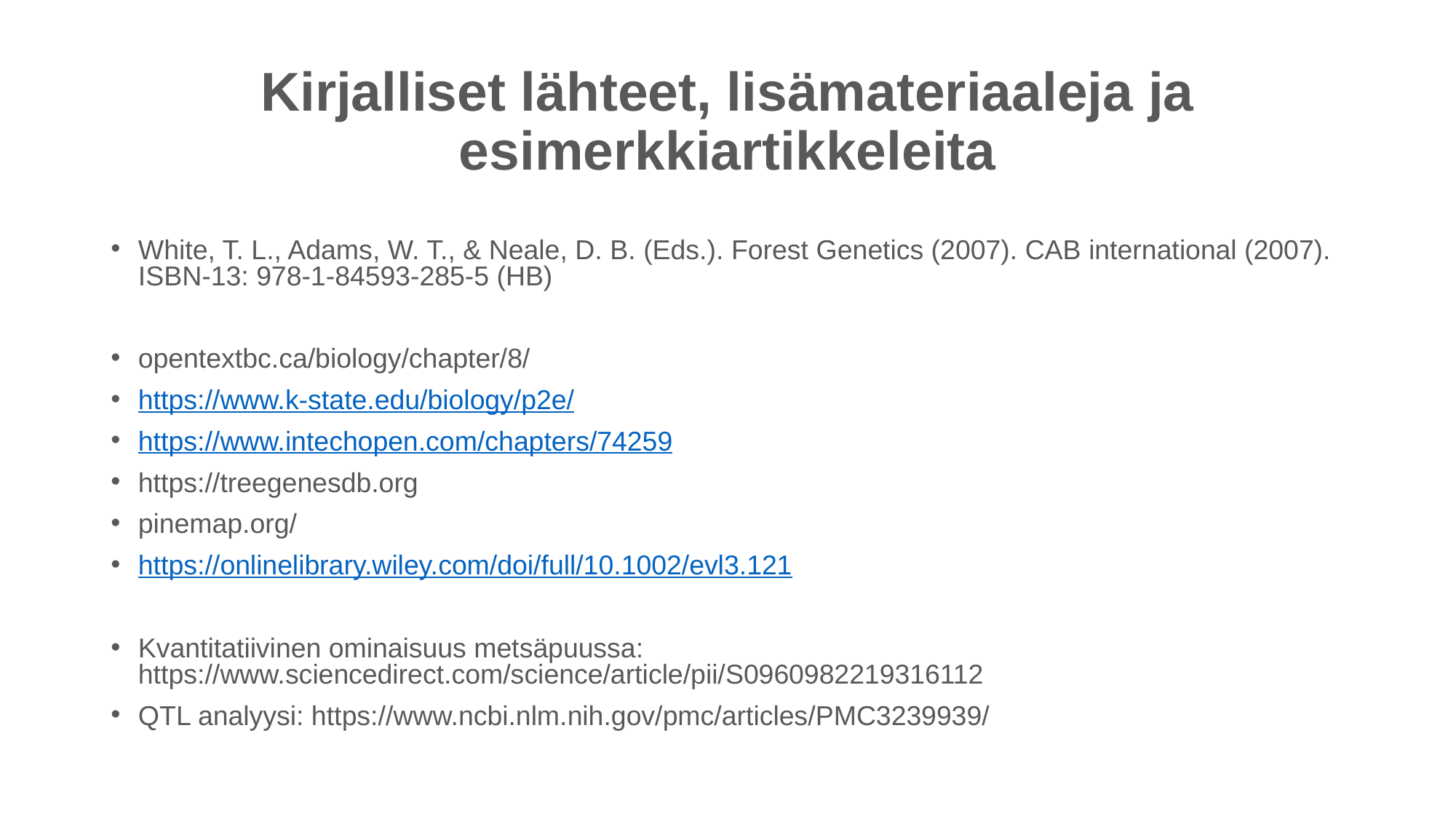

# Kirjalliset lähteet, lisämateriaaleja ja esimerkkiartikkeleita
White, T. L., Adams, W. T., & Neale, D. B. (Eds.). Forest Genetics (2007). CAB international (2007).
ISBN-13: 978-1-84593-285-5 (HB)

opentextbc.ca/biology/chapter/8/
https://www.k-state.edu/biology/p2e/
https://www.intechopen.com/chapters/74259
https://treegenesdb.org
pinemap.org/
https://onlinelibrary.wiley.com/doi/full/10.1002/evl3.121

Kvantitatiivinen ominaisuus metsäpuussa: https://www.sciencedirect.com/science/article/pii/S0960982219316112
QTL analyysi: https://www.ncbi.nlm.nih.gov/pmc/articles/PMC3239939/